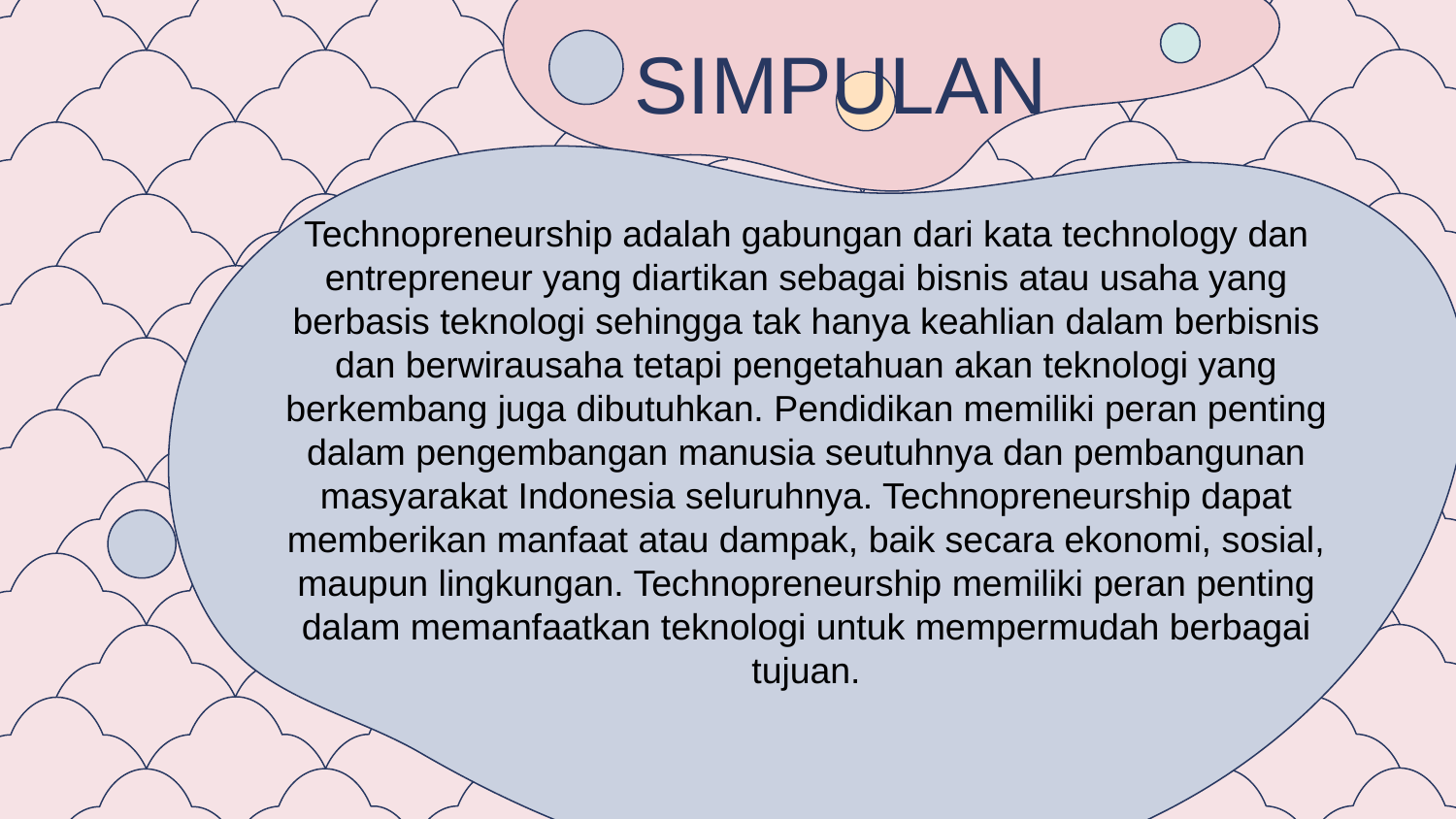

SIMPULAN
Technopreneurship adalah gabungan dari kata technology dan entrepreneur yang diartikan sebagai bisnis atau usaha yang berbasis teknologi sehingga tak hanya keahlian dalam berbisnis dan berwirausaha tetapi pengetahuan akan teknologi yang berkembang juga dibutuhkan. Pendidikan memiliki peran penting dalam pengembangan manusia seutuhnya dan pembangunan masyarakat Indonesia seluruhnya. Technopreneurship dapat memberikan manfaat atau dampak, baik secara ekonomi, sosial, maupun lingkungan. Technopreneurship memiliki peran penting dalam memanfaatkan teknologi untuk mempermudah berbagai tujuan.